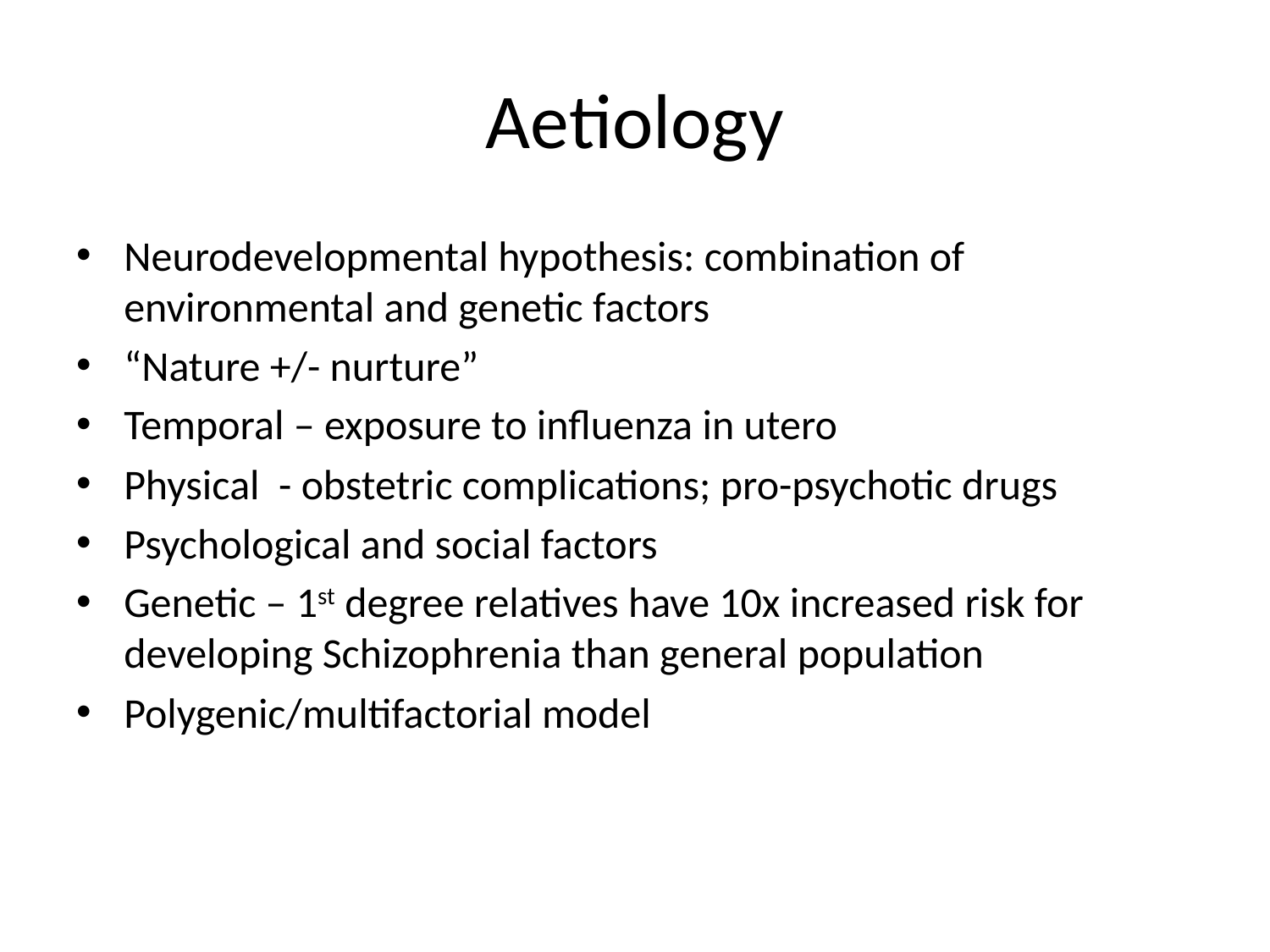

# Aetiology
Neurodevelopmental hypothesis: combination of environmental and genetic factors
“Nature +/- nurture”
Temporal – exposure to influenza in utero
Physical  - obstetric complications; pro-psychotic drugs
Psychological and social factors
Genetic – 1st degree relatives have 10x increased risk for developing Schizophrenia than general population
Polygenic/multifactorial model